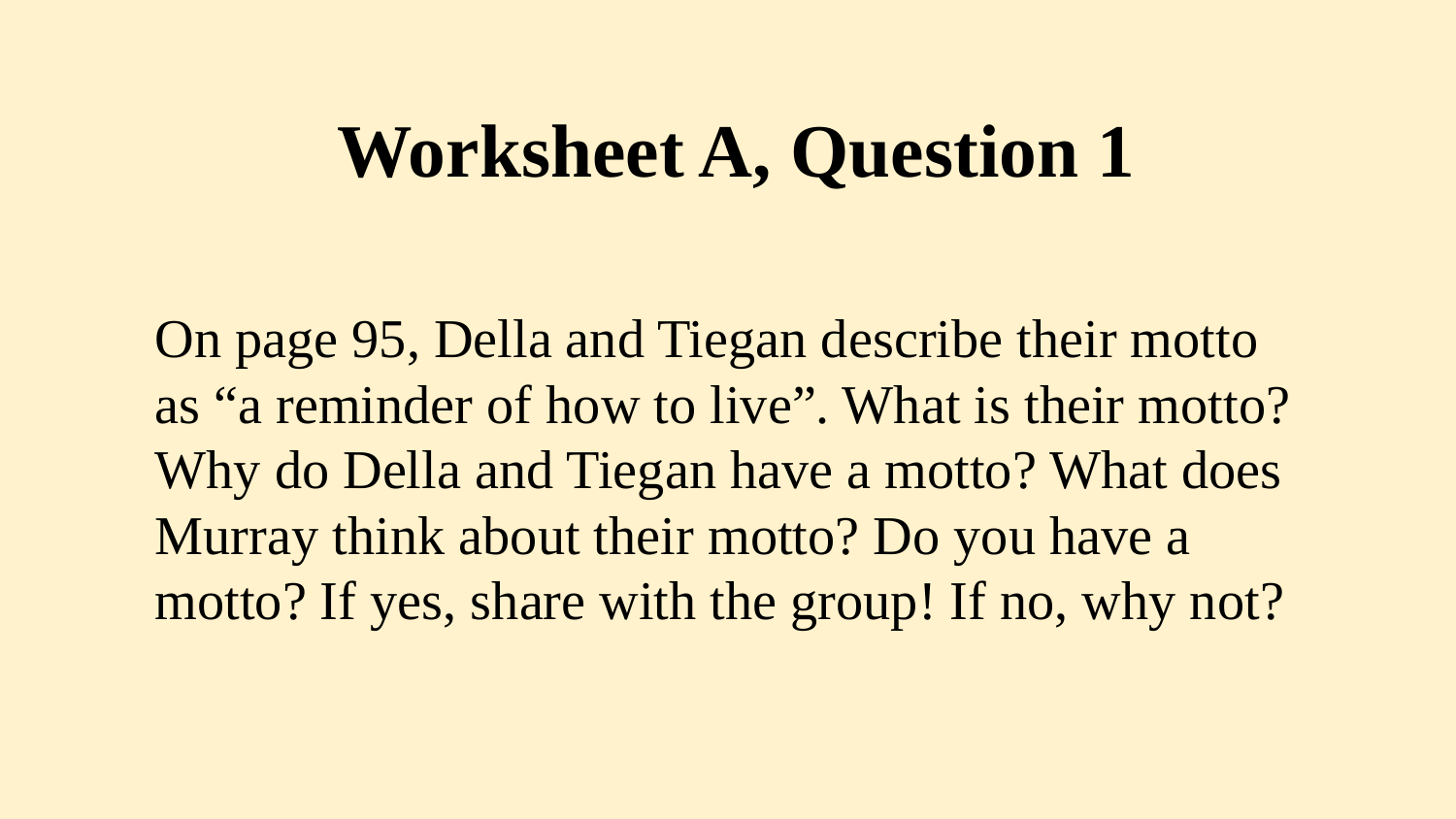

# Worksheet A, Question 1
On page 95, Della and Tiegan describe their motto as “a reminder of how to live”. What is their motto? Why do Della and Tiegan have a motto? What does Murray think about their motto? Do you have a motto? If yes, share with the group! If no, why not?